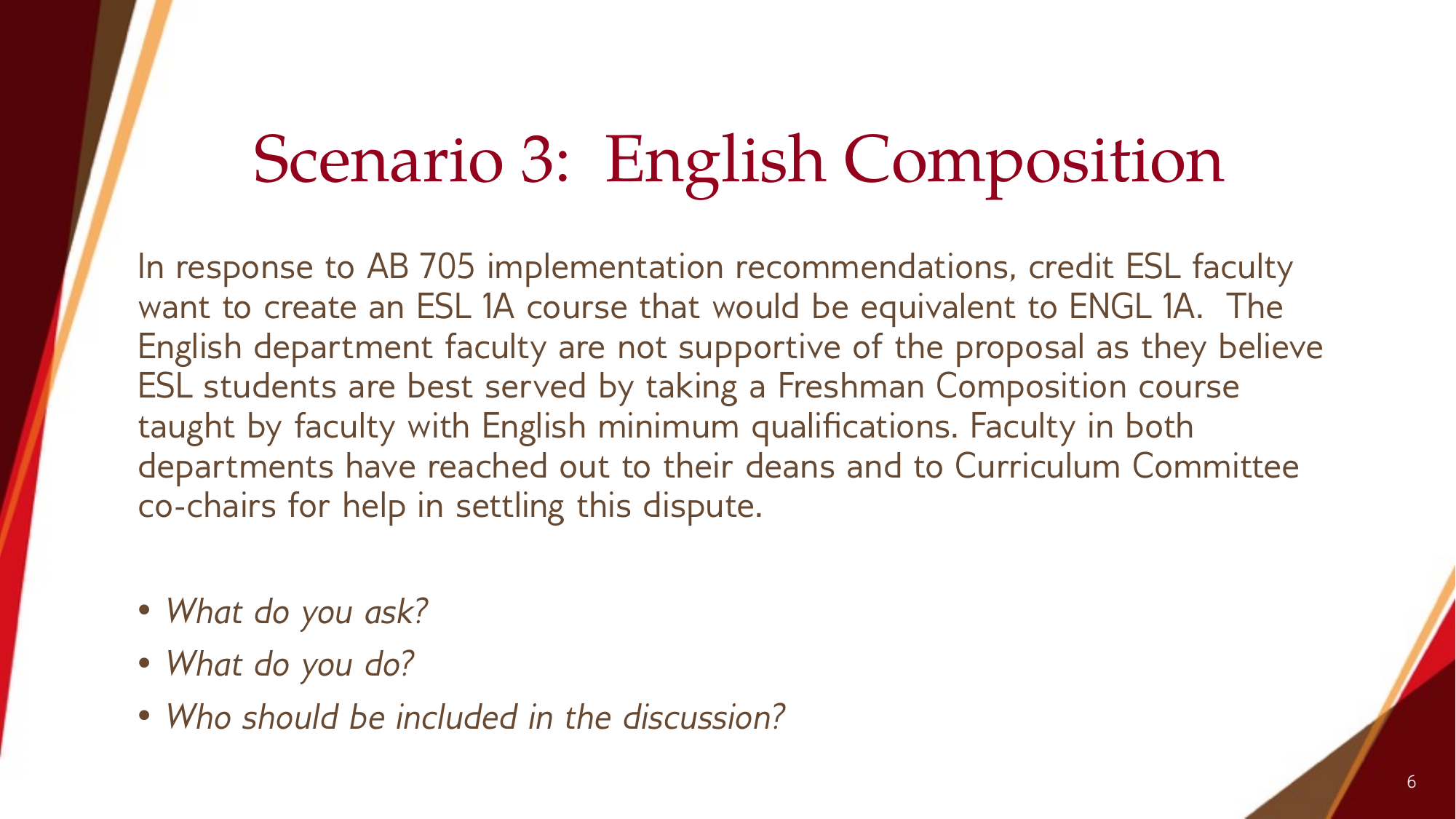

# Scenario 3:  English Composition
In response to AB 705 implementation recommendations, credit ESL faculty want to create an ESL 1A course that would be equivalent to ENGL 1A.  The English department faculty are not supportive of the proposal as they believe ESL students are best served by taking a Freshman Composition course taught by faculty with English minimum qualifications. Faculty in both departments have reached out to their deans and to Curriculum Committee co-chairs for help in settling this dispute.

What do you ask?
What do you do?
Who should be included in the discussion?

6